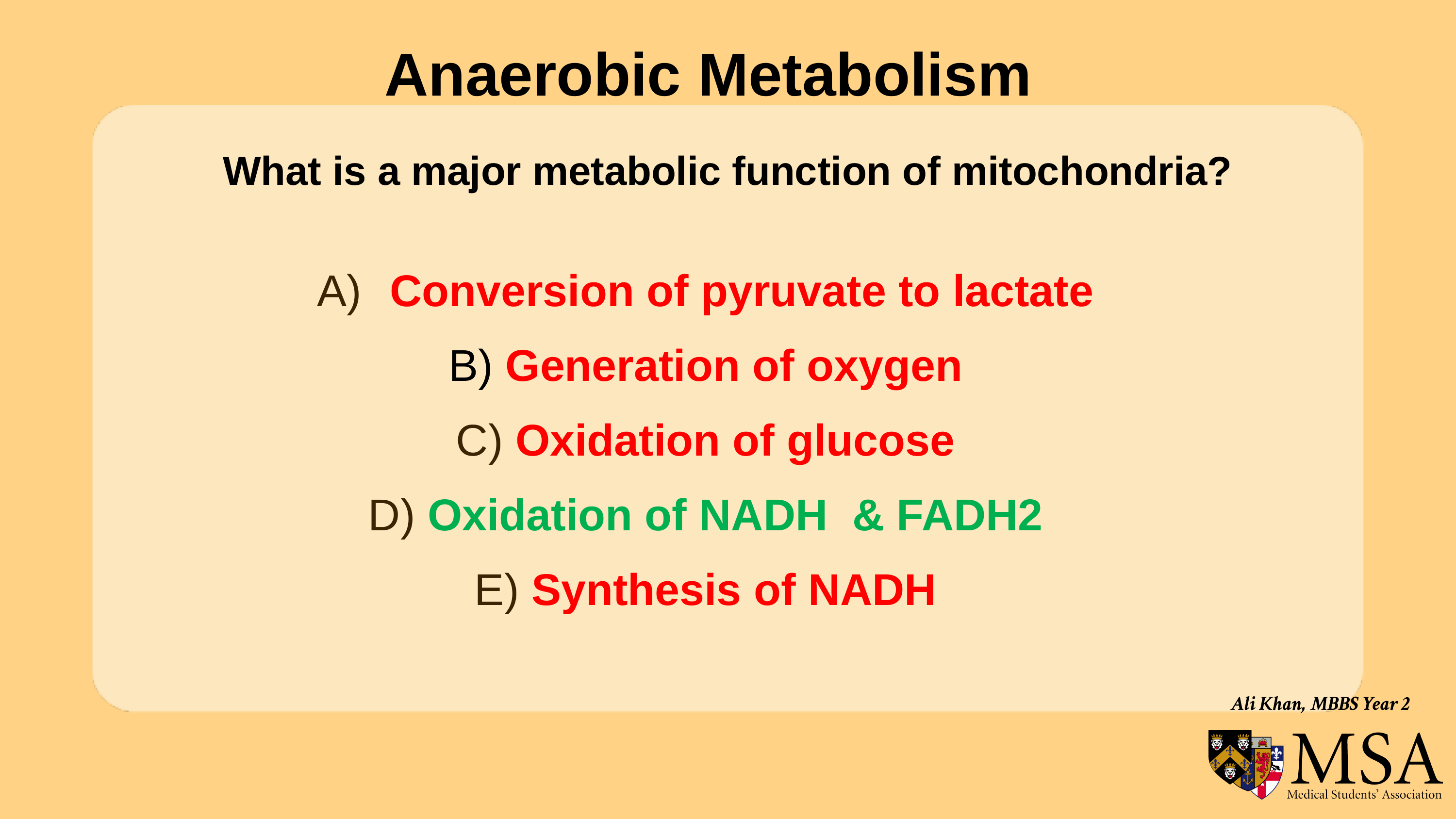

Anaerobic Metabolism

What is a major metabolic function of mitochondria?
A) 	Conversion of pyruvate to lactate
B) Generation of oxygen
C) Oxidation of glucose
D) Oxidation of NADH  & FADH2
E) Synthesis of NADH

Ali Khan, MBBS Year 2